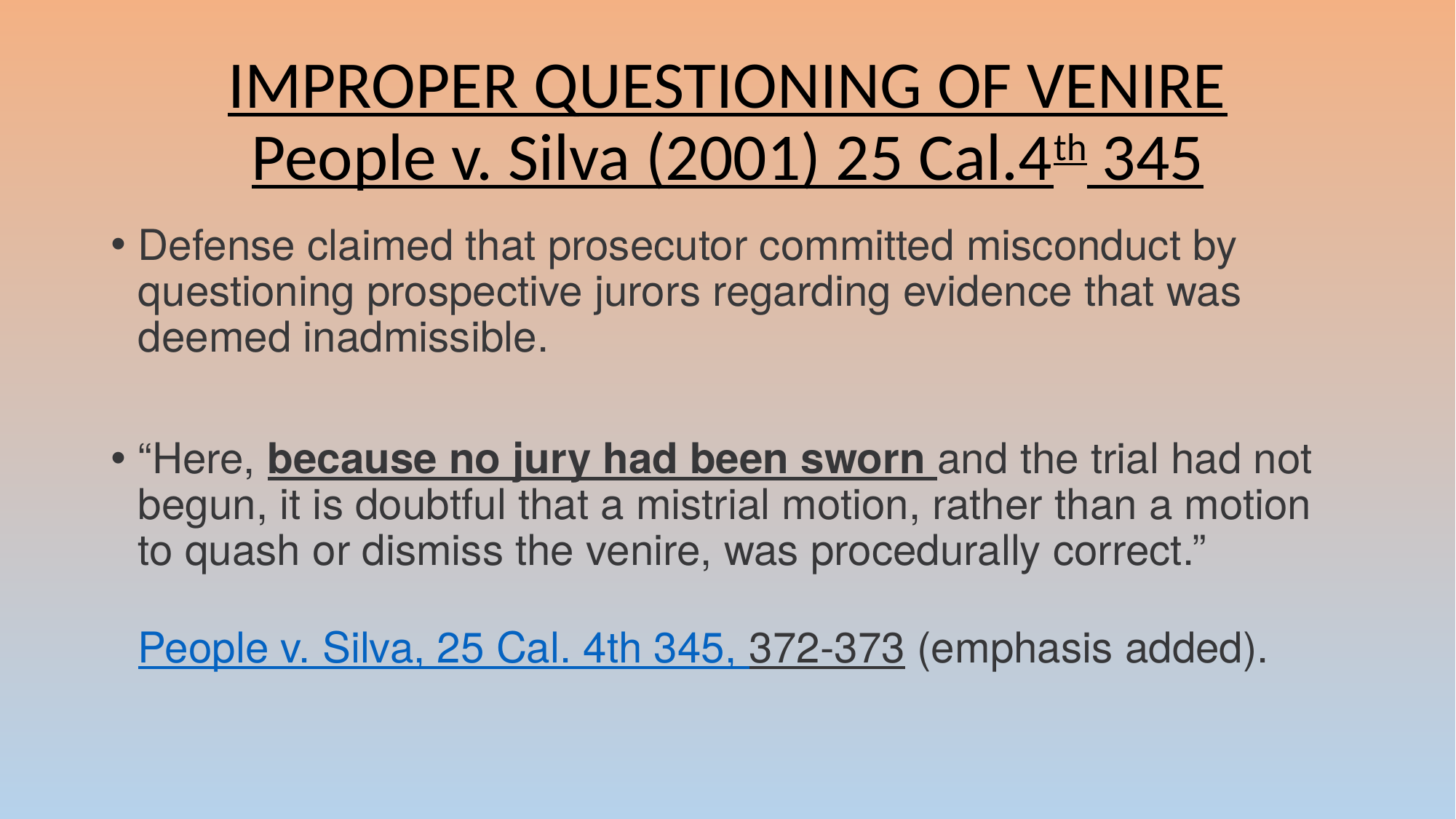

# IMPROPER QUESTIONING OF VENIRE People v. Silva (2001) 25 Cal.4th 345
Defense claimed that prosecutor committed misconduct by questioning prospective jurors regarding evidence that was deemed inadmissible.

“Here, because no jury had been sworn and the trial had not  begun, it is doubtful that a mistrial motion, rather than a motion to quash or dismiss the venire, was procedurally correct.”
People v. Silva, 25 Cal. 4th 345, 372-373 (emphasis added).